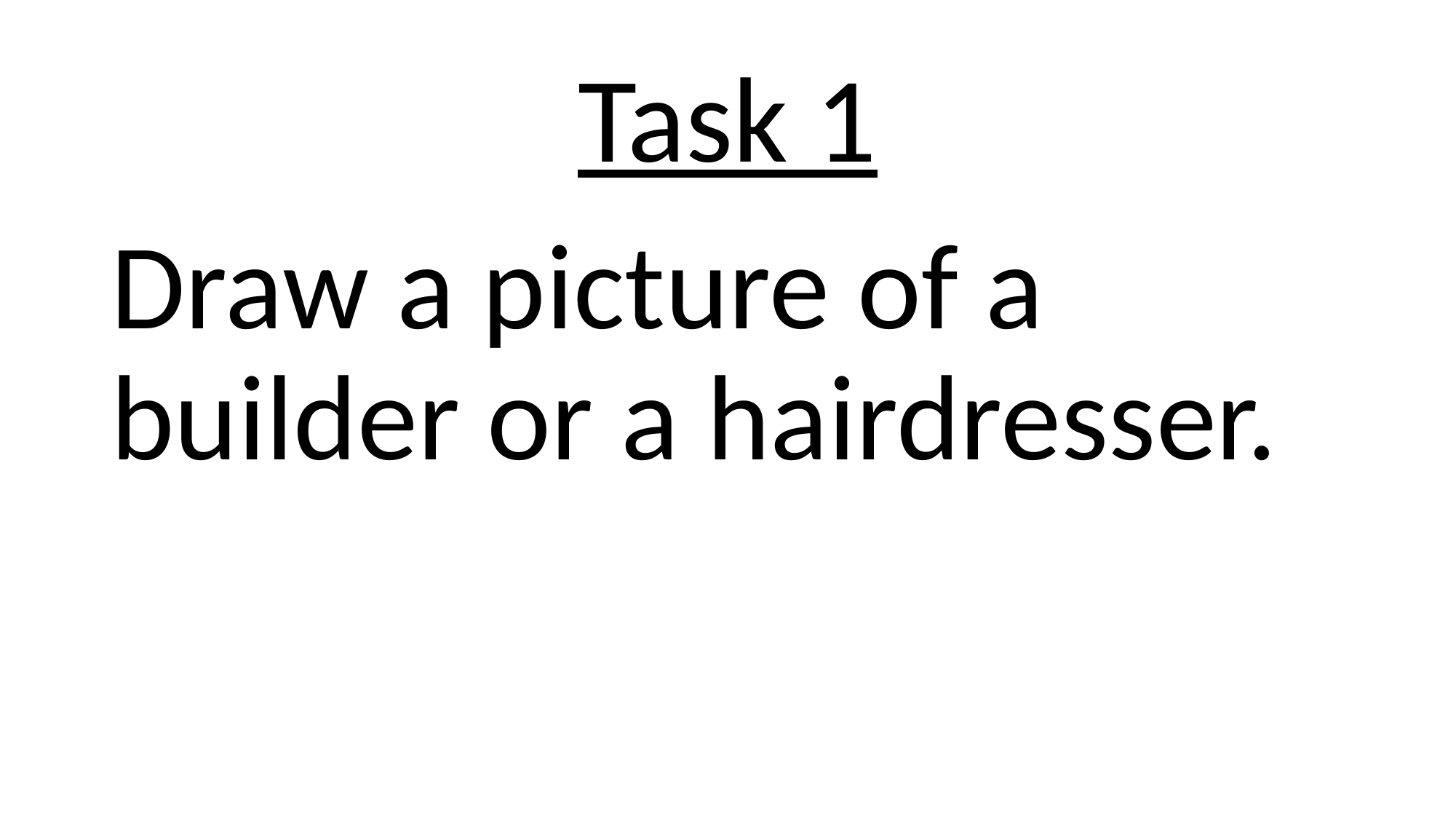

# Task 1
Draw a picture of a builder or a hairdresser.